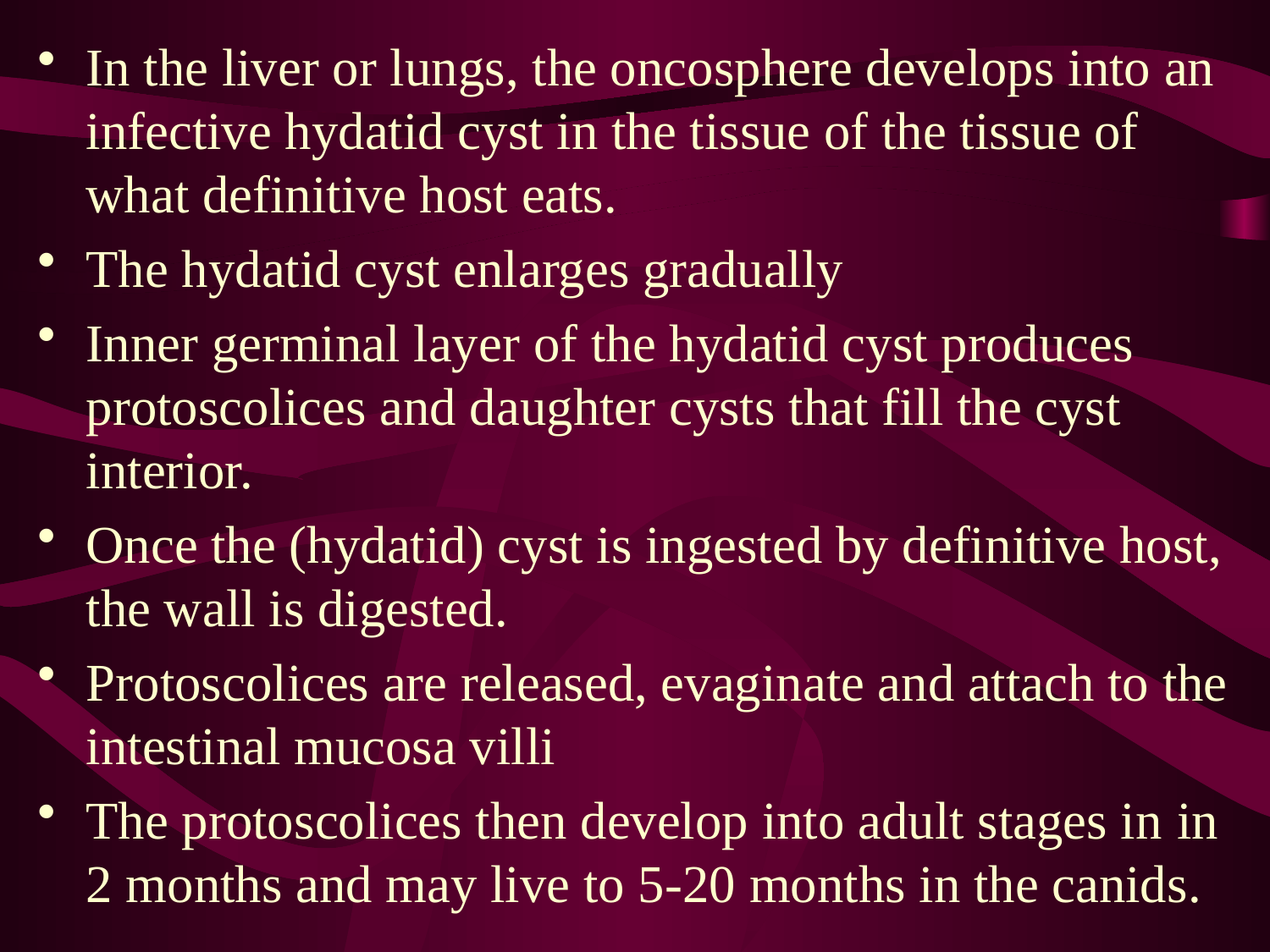

In the liver or lungs, the oncosphere develops into an infective hydatid cyst in the tissue of the tissue of what definitive host eats.
The hydatid cyst enlarges gradually
Inner germinal layer of the hydatid cyst produces protoscolices and daughter cysts that fill the cyst interior.
Once the (hydatid) cyst is ingested by definitive host, the wall is digested.
Protoscolices are released, evaginate and attach to the intestinal mucosa villi
The protoscolices then develop into adult stages in in 2 months and may live to 5-20 months in the canids.